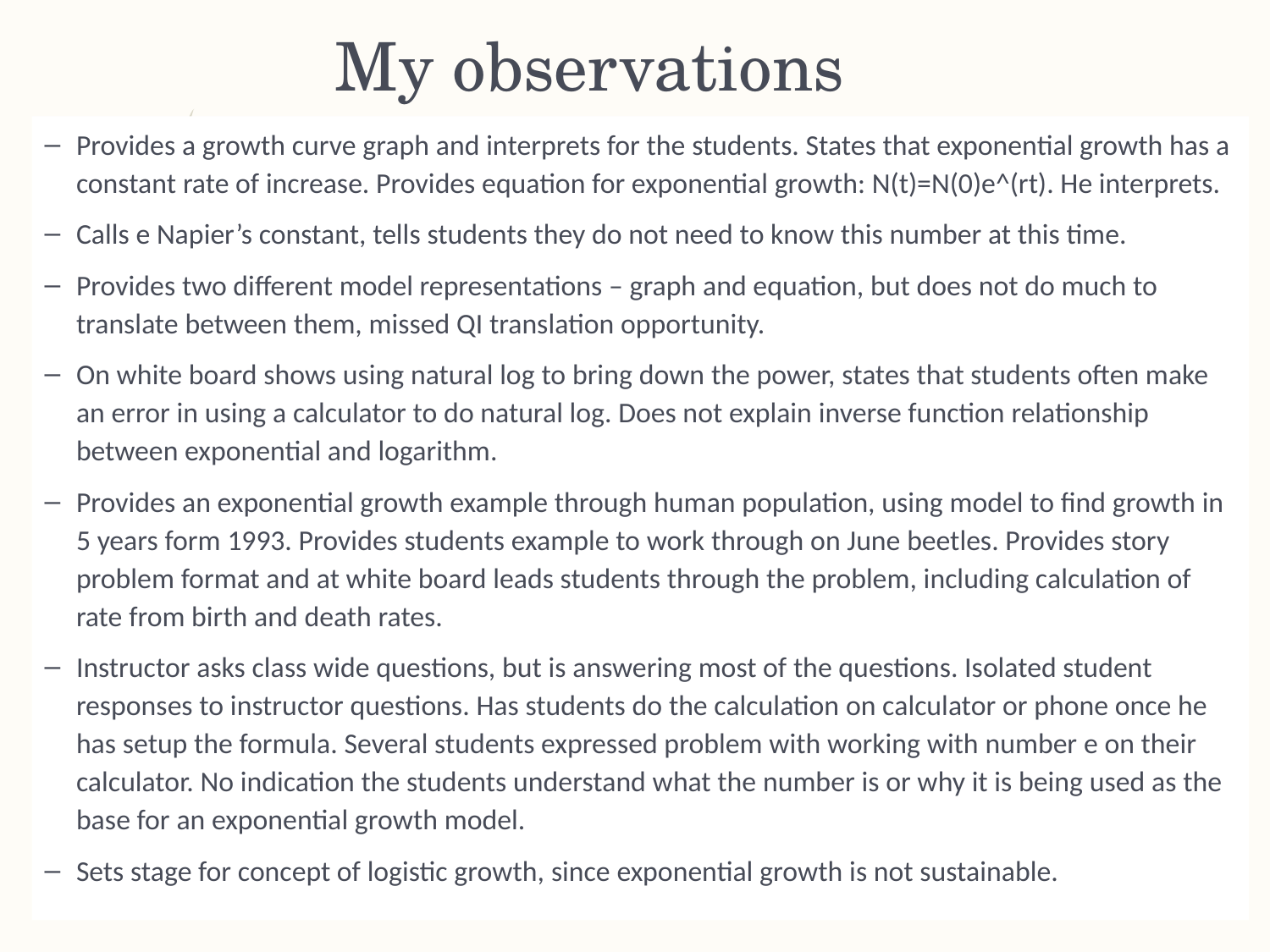

# My observations
Provides a growth curve graph and interprets for the students. States that exponential growth has a constant rate of increase. Provides equation for exponential growth: N(t)=N(0)e^(rt). He interprets.
Calls e Napier’s constant, tells students they do not need to know this number at this time.
Provides two different model representations – graph and equation, but does not do much to translate between them, missed QI translation opportunity.
On white board shows using natural log to bring down the power, states that students often make an error in using a calculator to do natural log. Does not explain inverse function relationship between exponential and logarithm.
Provides an exponential growth example through human population, using model to find growth in 5 years form 1993. Provides students example to work through on June beetles. Provides story problem format and at white board leads students through the problem, including calculation of rate from birth and death rates.
Instructor asks class wide questions, but is answering most of the questions. Isolated student responses to instructor questions. Has students do the calculation on calculator or phone once he has setup the formula. Several students expressed problem with working with number e on their calculator. No indication the students understand what the number is or why it is being used as the base for an exponential growth model.
Sets stage for concept of logistic growth, since exponential growth is not sustainable.